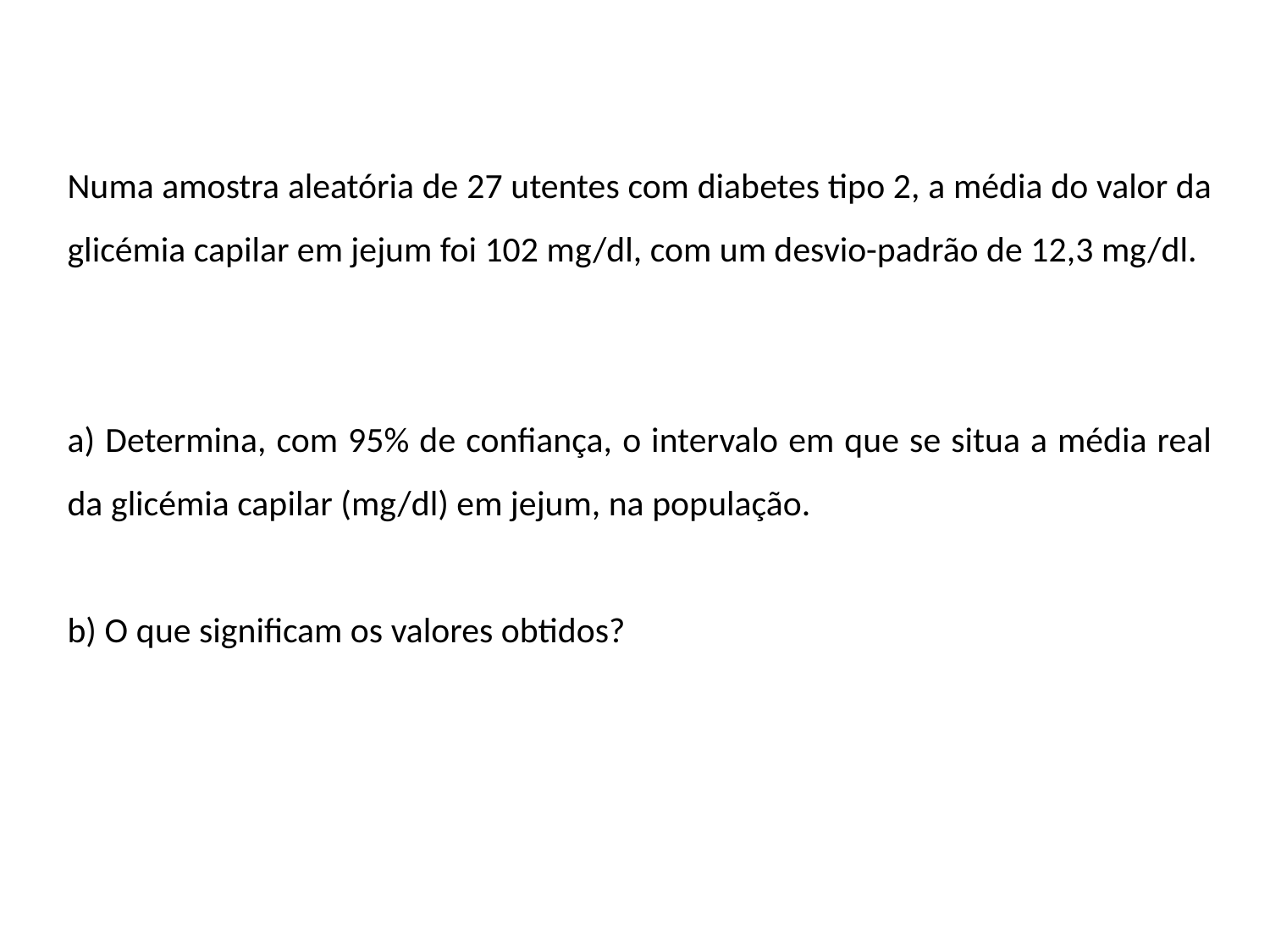

Numa amostra aleatória de 27 utentes com diabetes tipo 2, a média do valor da glicémia capilar em jejum foi 102 mg/dl, com um desvio-padrão de 12,3 mg/dl.

a) Determina, com 95% de confiança, o intervalo em que se situa a média real da glicémia capilar (mg/dl) em jejum, na população.

b) O que significam os valores obtidos?